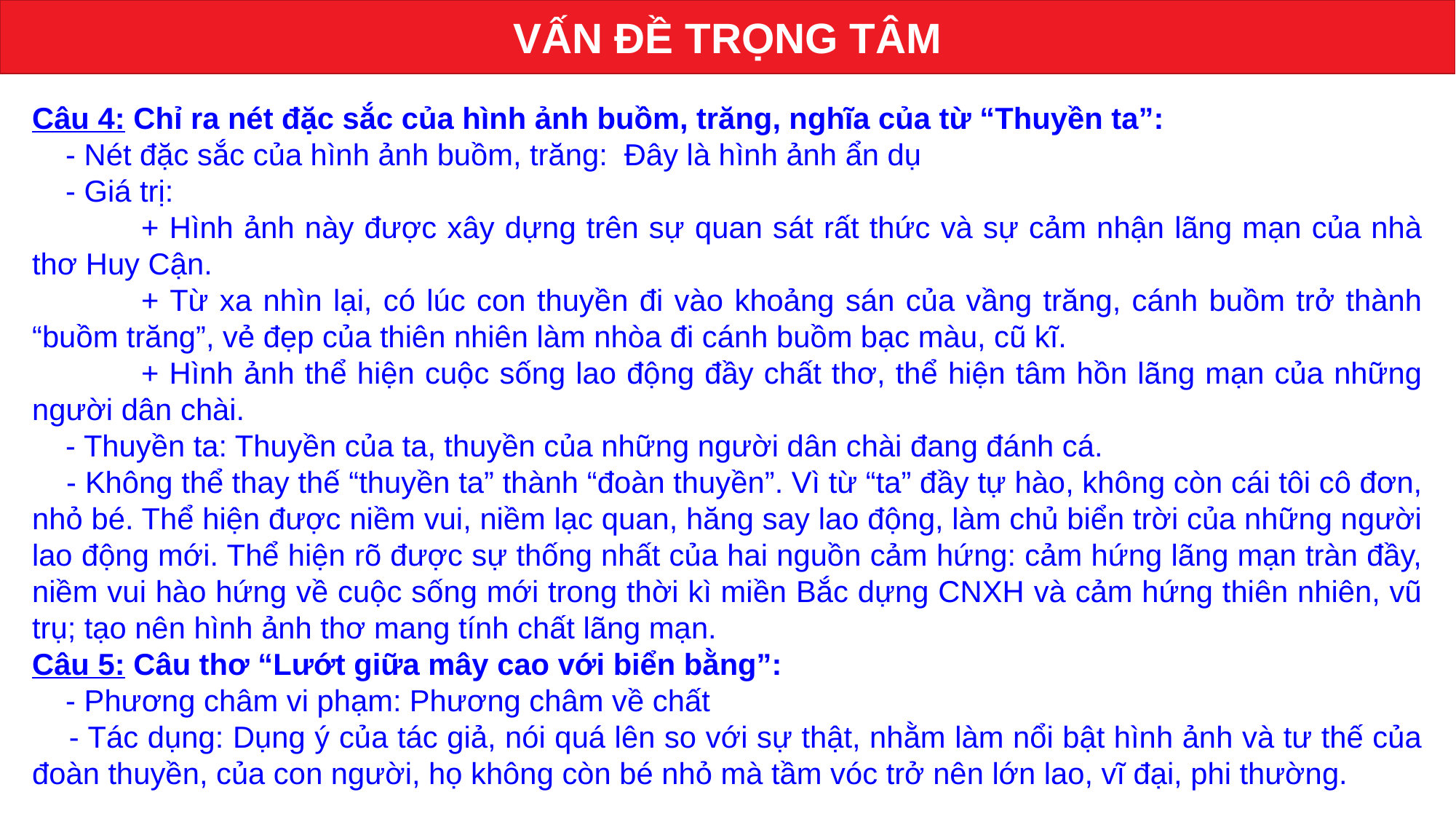

VẤN ĐỀ TRỌNG TÂM
Câu 4: Chỉ ra nét đặc sắc của hình ảnh buồm, trăng, nghĩa của từ “Thuyền ta”:
    - Nét đặc sắc của hình ảnh buồm, trăng:  Đây là hình ảnh ẩn dụ
    - Giá trị:
	+ Hình ảnh này được xây dựng trên sự quan sát rất thức và sự cảm nhận lãng mạn của nhà thơ Huy Cận.
	+ Từ xa nhìn lại, có lúc con thuyền đi vào khoảng sán của vầng trăng, cánh buồm trở thành “buồm trăng”, vẻ đẹp của thiên nhiên làm nhòa đi cánh buồm bạc màu, cũ kĩ.
	+ Hình ảnh thể hiện cuộc sống lao động đầy chất thơ, thể hiện tâm hồn lãng mạn của những người dân chài.
    - Thuyền ta: Thuyền của ta, thuyền của những người dân chài đang đánh cá.
    - Không thể thay thế “thuyền ta” thành “đoàn thuyền”. Vì từ “ta” đầy tự hào, không còn cái tôi cô đơn, nhỏ bé. Thể hiện được niềm vui, niềm lạc quan, hăng say lao động, làm chủ biển trời của những người lao động mới. Thể hiện rõ được sự thống nhất của hai nguồn cảm hứng: cảm hứng lãng mạn tràn đầy, niềm vui hào hứng về cuộc sống mới trong thời kì miền Bắc dựng CNXH và cảm hứng thiên nhiên, vũ trụ; tạo nên hình ảnh thơ mang tính chất lãng mạn.
Câu 5: Câu thơ “Lướt giữa mây cao với biển bằng”:
    - Phương châm vi phạm: Phương châm về chất
    - Tác dụng: Dụng ý của tác giả, nói quá lên so với sự thật, nhằm làm nổi bật hình ảnh và tư thế của đoàn thuyền, của con người, họ không còn bé nhỏ mà tầm vóc trở nên lớn lao, vĩ đại, phi thường.